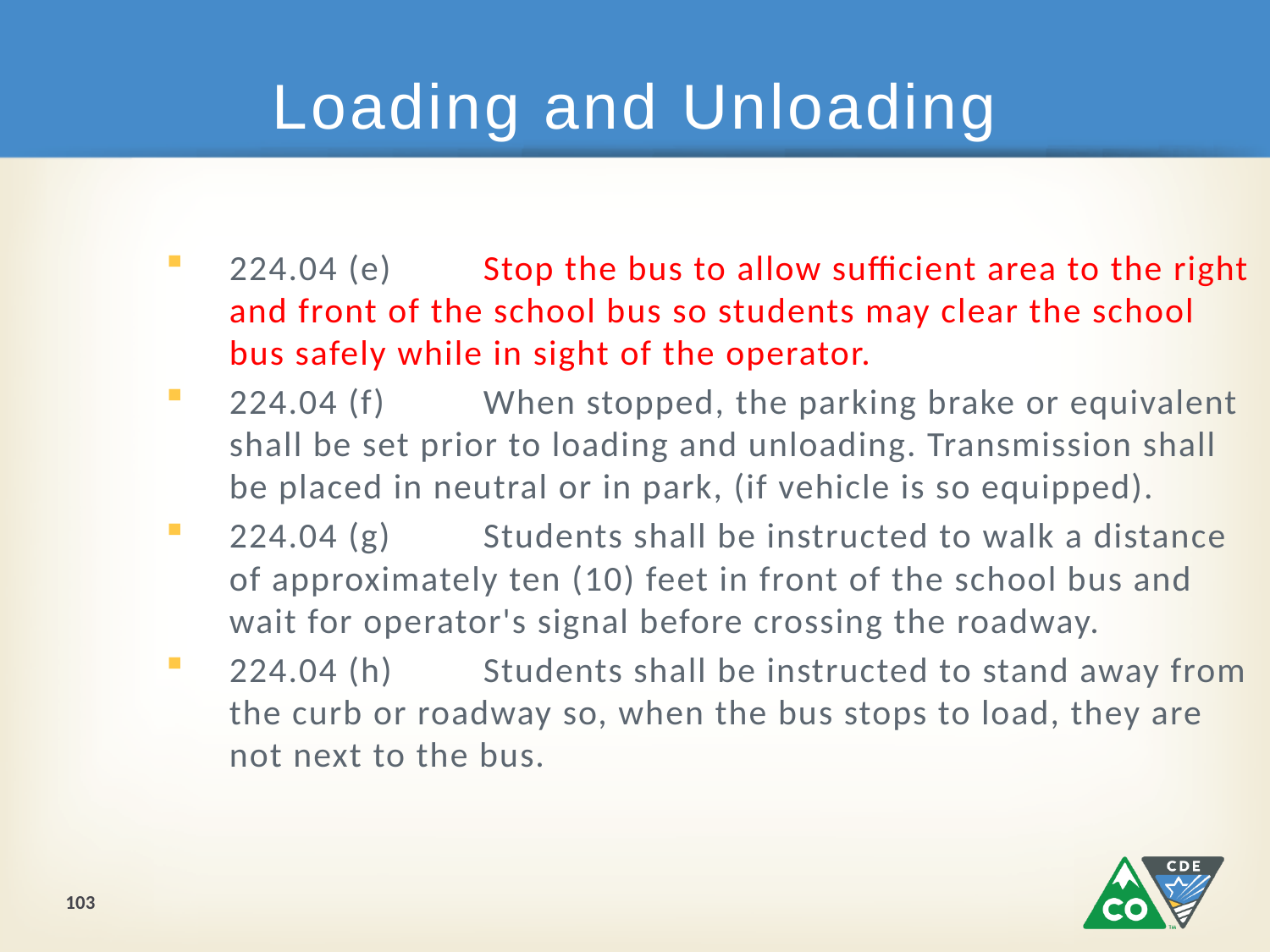

# Loading and Unloading
224.04 (e)	Stop the bus to allow sufficient area to the right and front of the school bus so students may clear the school bus safely while in sight of the operator.
224.04 (f)	When stopped, the parking brake or equivalent shall be set prior to loading and unloading. Transmission shall be placed in neutral or in park, (if vehicle is so equipped).
224.04 (g)	Students shall be instructed to walk a distance of approximately ten (10) feet in front of the school bus and wait for operator's signal before crossing the roadway.
224.04 (h)	Students shall be instructed to stand away from the curb or roadway so, when the bus stops to load, they are not next to the bus.
103